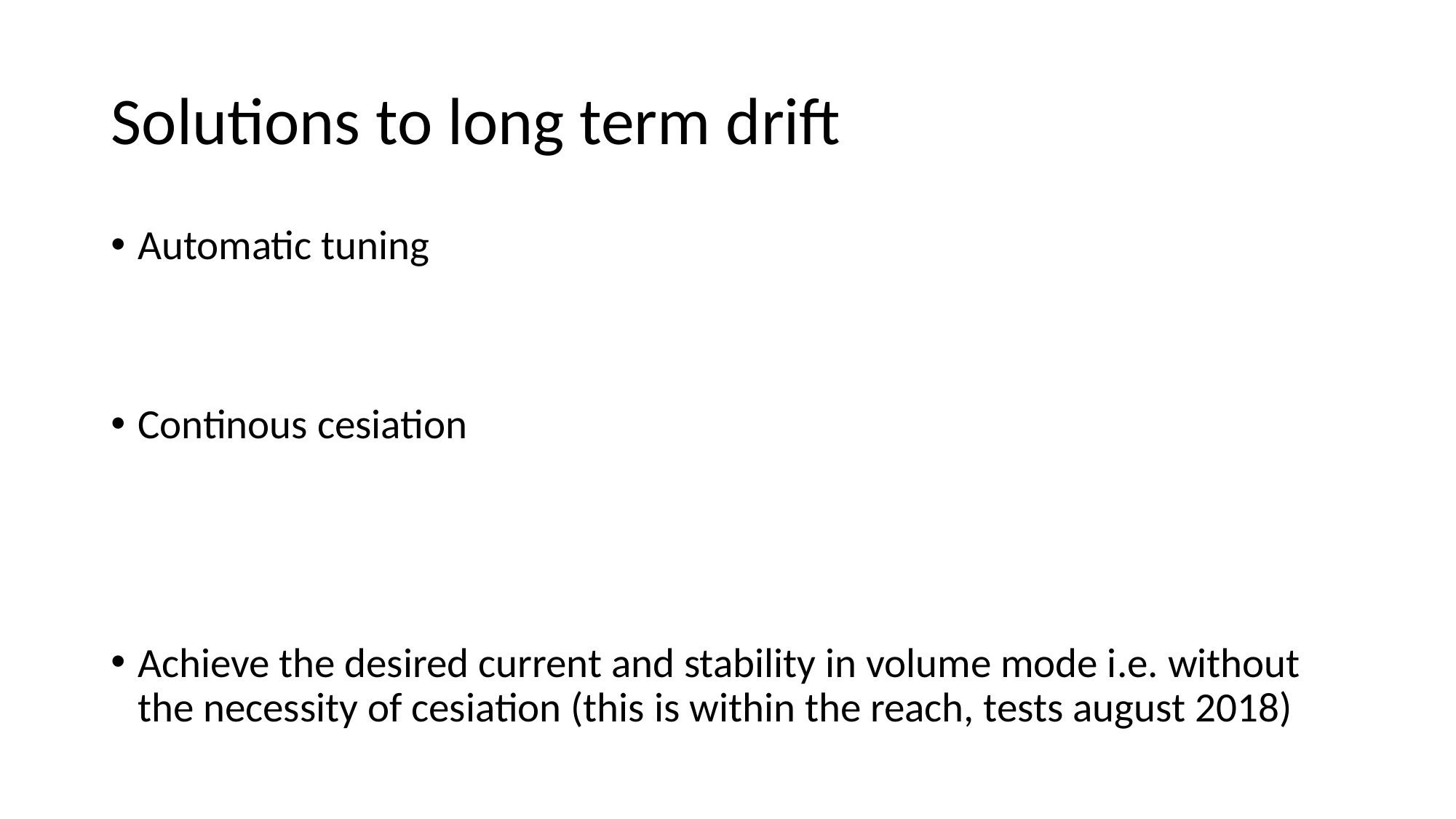

# Solutions to long term drift
Automatic tuning

Continous cesiation

Achieve the desired current and stability in volume mode i.e. without the necessity of cesiation (this is within the reach, tests august 2018)